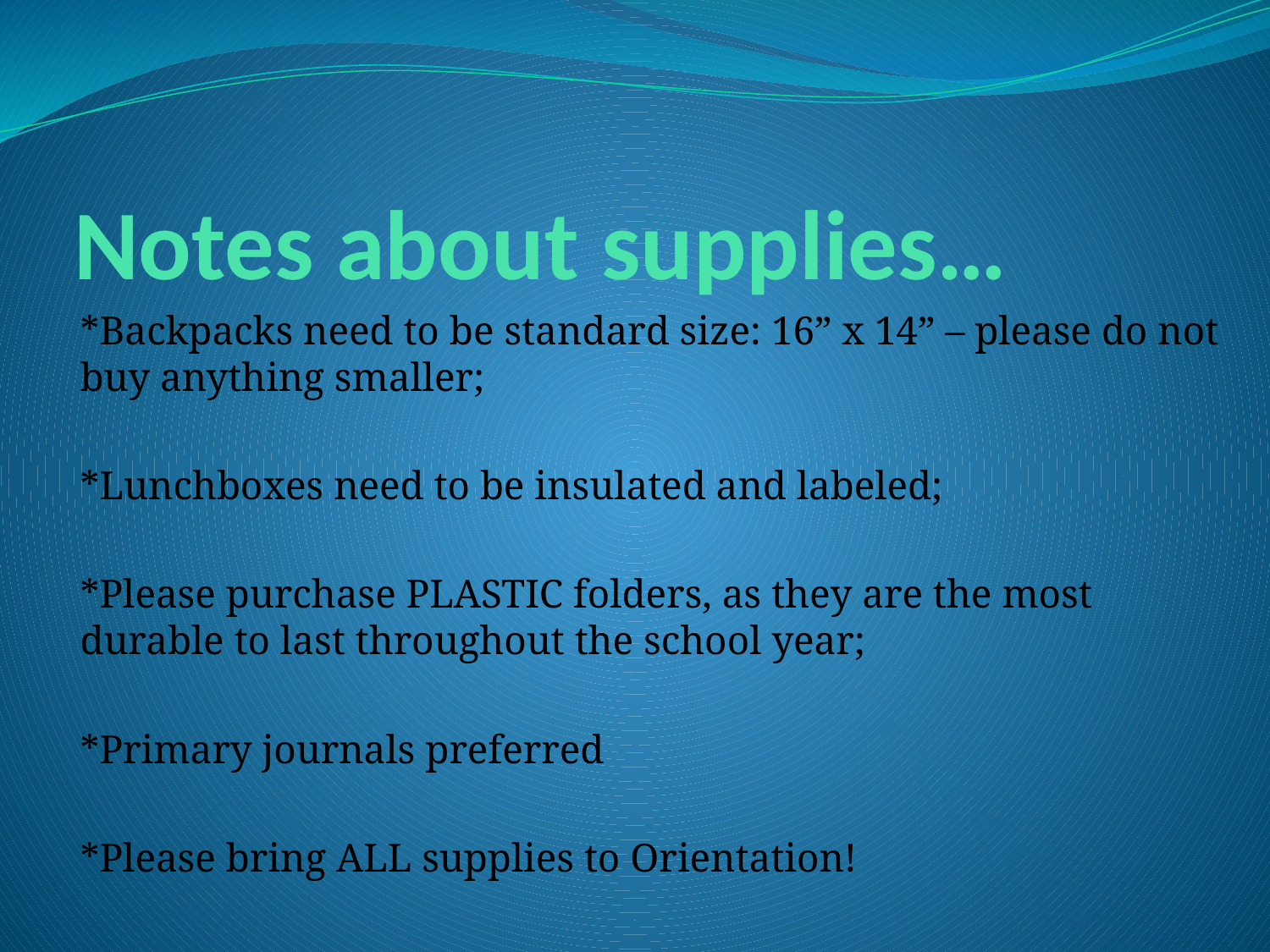

# Notes about supplies…
*Backpacks need to be standard size: 16” x 14” – please do not buy anything smaller;

*Lunchboxes need to be insulated and labeled;

*Please purchase PLASTIC folders, as they are the most durable to last throughout the school year;

*Primary journals preferred

*Please bring ALL supplies to Orientation!